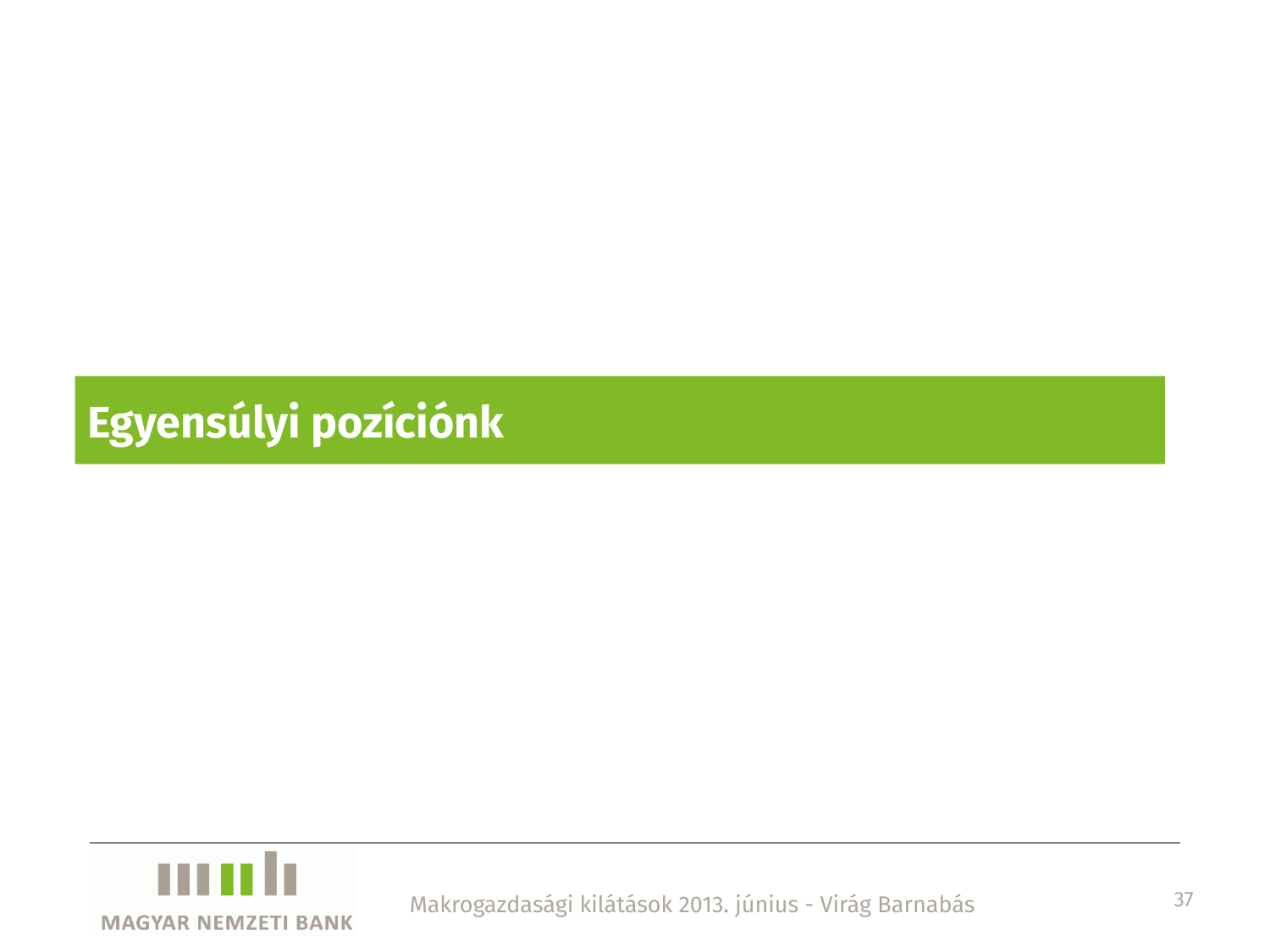

# Egyensúlyi pozíciónk
Makrogazdasági kilátások 2013. június - Virág Barnabás
37